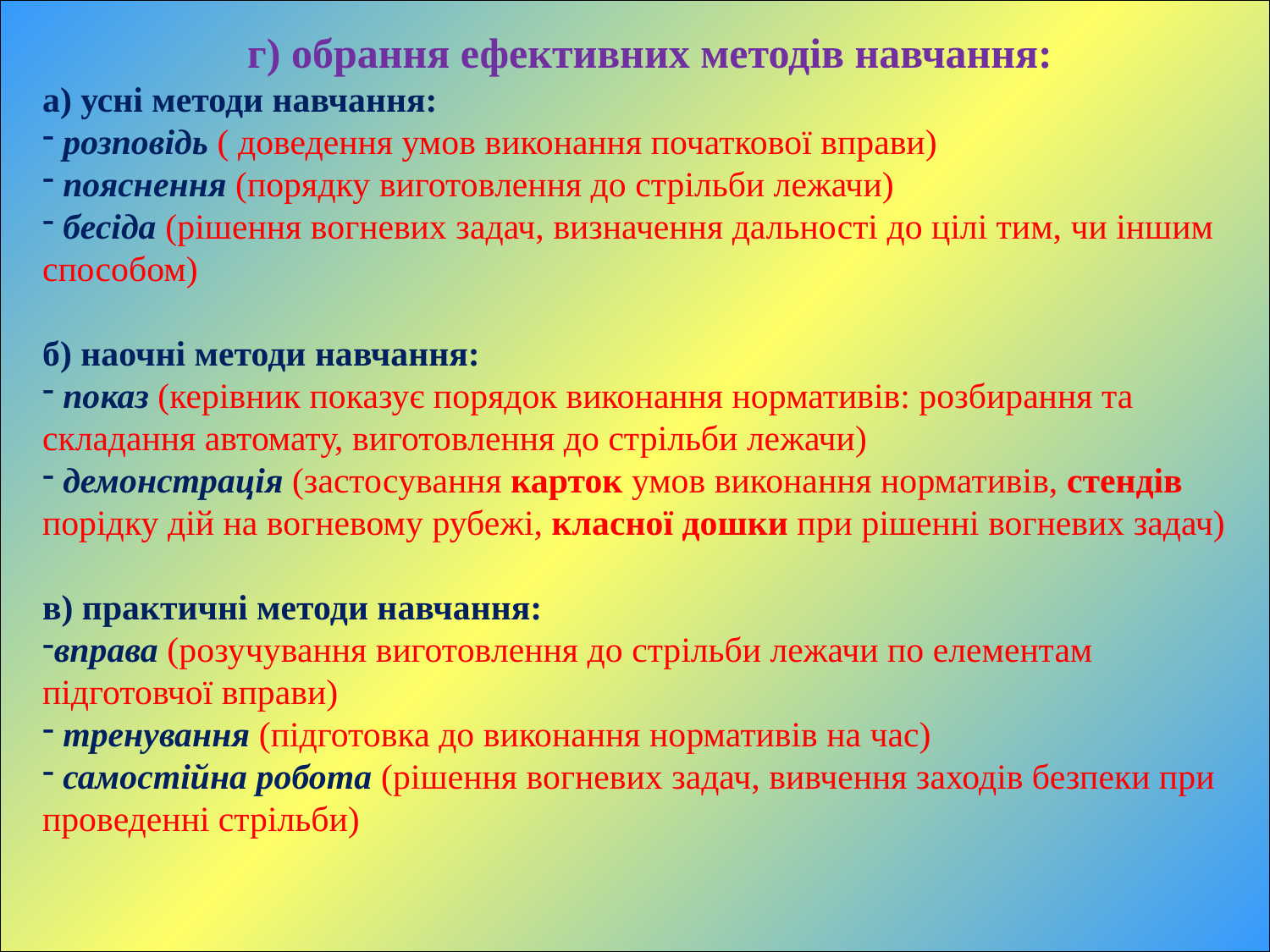

г) обрання ефективних методів навчання:
а) усні методи навчання:
 розповідь ( доведення умов виконання початкової вправи)
 пояснення (порядку виготовлення до стрільби лежачи)
 бесіда (рішення вогневих задач, визначення дальності до цілі тим, чи іншим способом)

б) наочні методи навчання:
 показ (керівник показує порядок виконання нормативів: розбирання та складання автомату, виготовлення до стрільби лежачи)
 демонстрація (застосування карток умов виконання нормативів, стендів порідку дій на вогневому рубежі, класної дошки при рішенні вогневих задач)

в) практичні методи навчання:
вправа (розучування виготовлення до стрільби лежачи по елементам підготовчої вправи)
 тренування (підготовка до виконання нормативів на час)
 самостійна робота (рішення вогневих задач, вивчення заходів безпеки при проведенні стрільби)